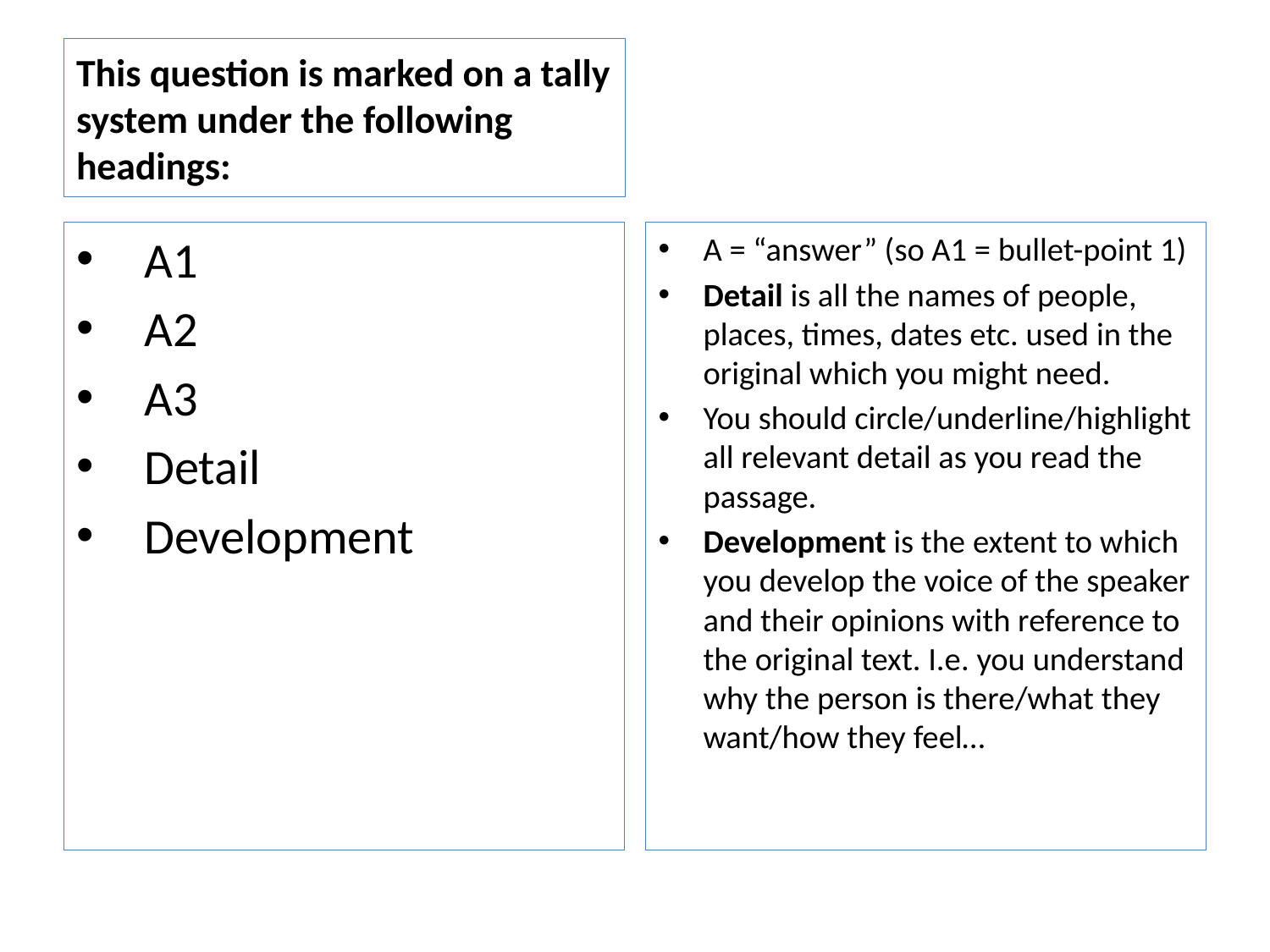

# This question is marked on a tally system under the following headings:
A1
A2
A3
Detail
Development

A = “answer” (so A1 = bullet-point 1)
Detail is all the names of people, places, times, dates etc. used in the original which you might need.
You should circle/underline/highlight all relevant detail as you read the passage.
Development is the extent to which you develop the voice of the speaker and their opinions with reference to the original text. I.e. you understand why the person is there/what they want/how they feel…